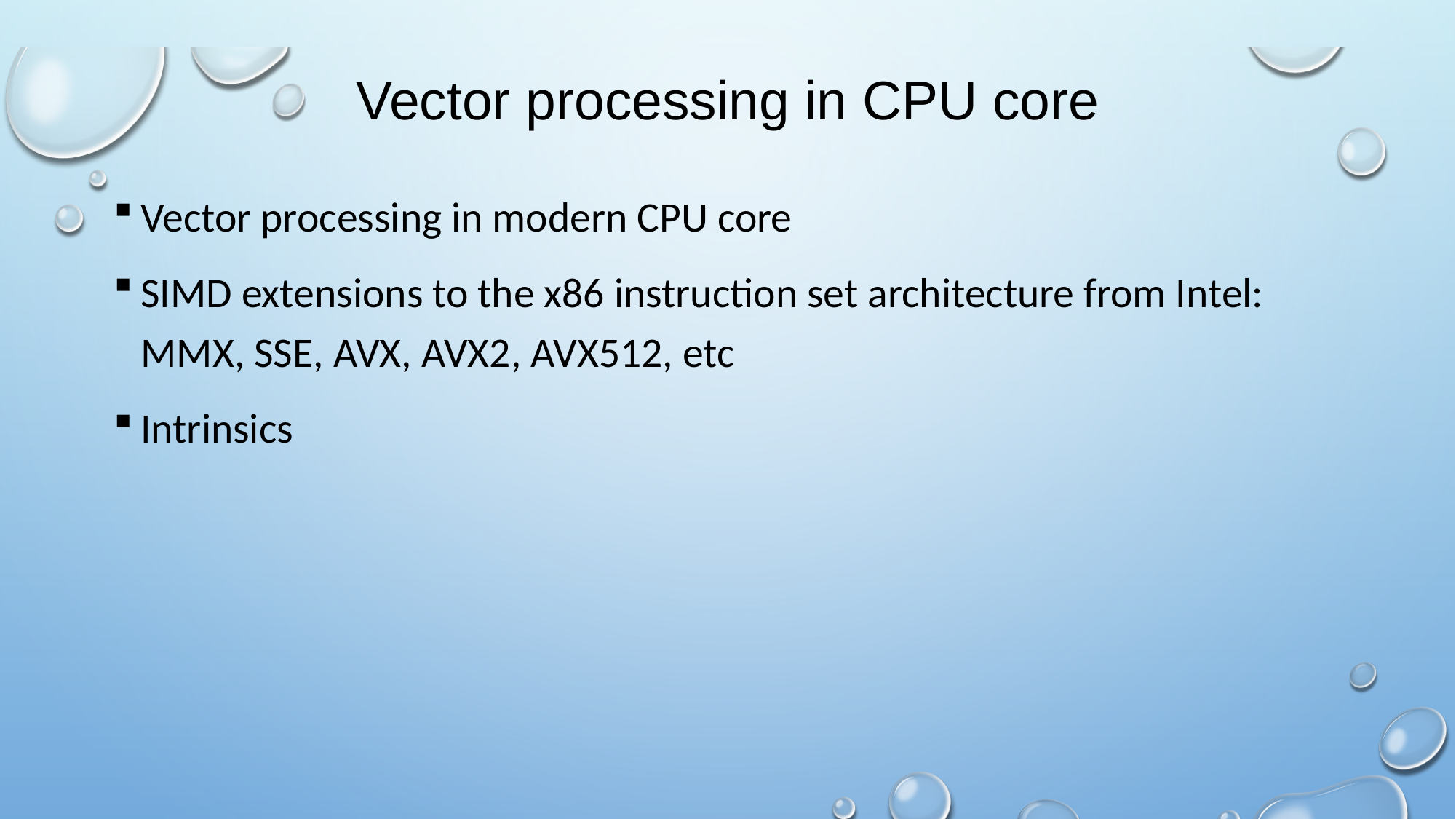

# Vector processing in CPU core
Vector processing in modern CPU core
SIMD extensions to the x86 instruction set architecture from Intel: MMX, SSE, AVX, AVX2, AVX512, etc
Intrinsics